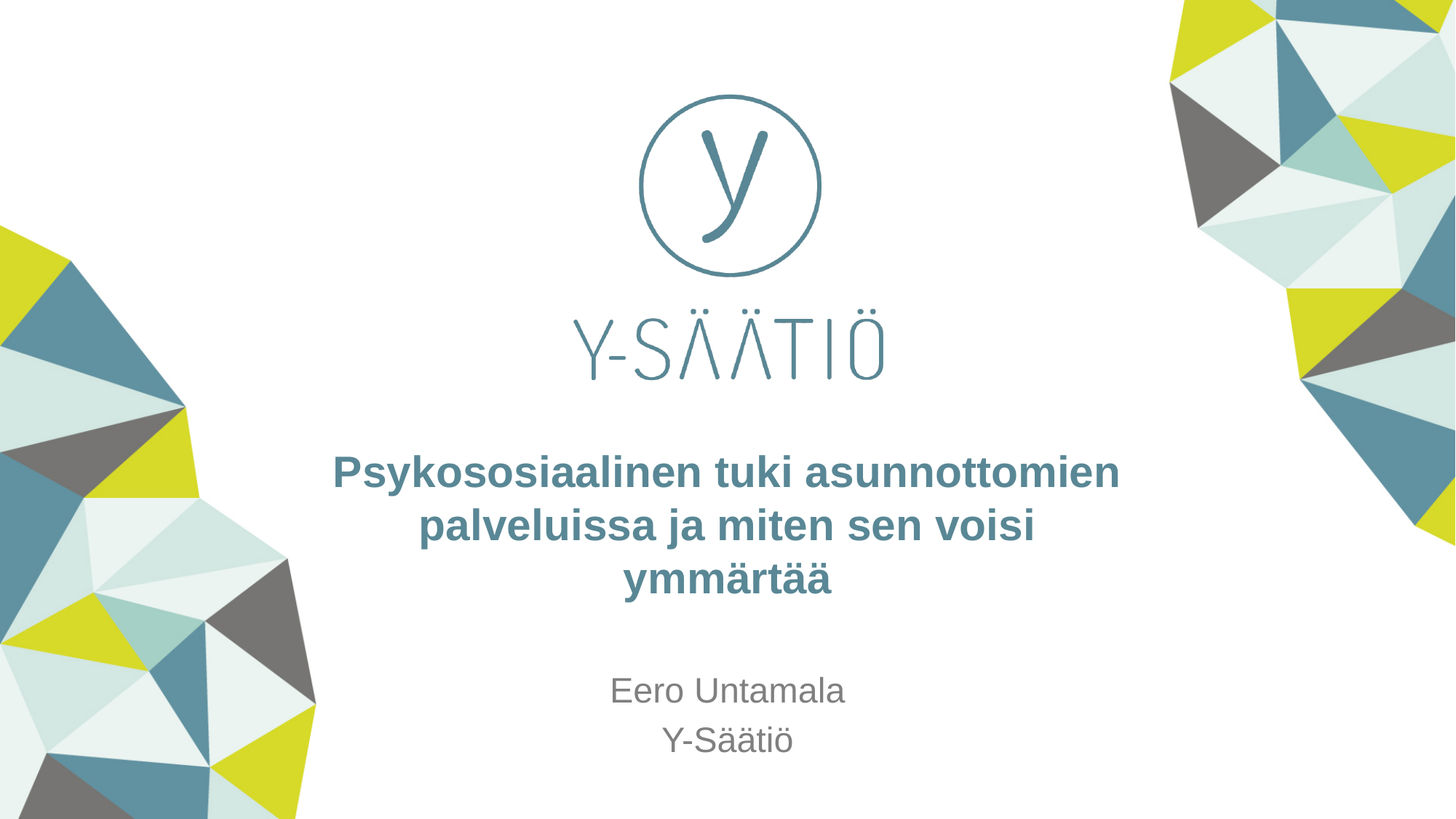

# Psykososiaalinen tuki asunnottomien palveluissa ja miten sen voisi ymmärtää
Eero Untamala
Y-Säätiö